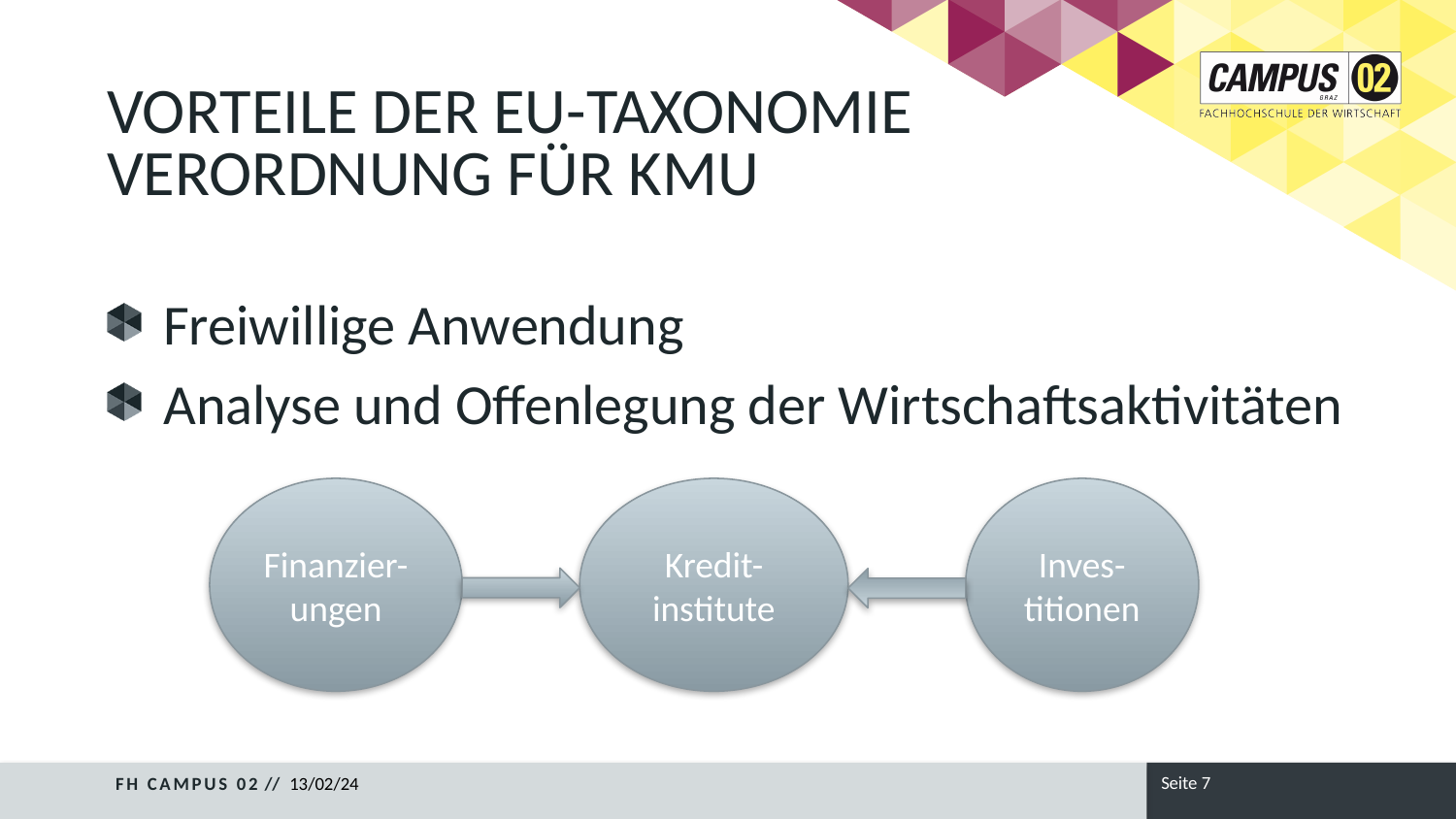

VORTEILE DER EU-TAXONOMIE VERORDNUNG FÜR KMU
Freiwillige Anwendung
Analyse und Offenlegung der Wirtschaftsaktivitäten

Kredit-institute
Finanzier-ungen
Inves-titionen

Seite 7
FH CAMPUS 02 //
13/02/24